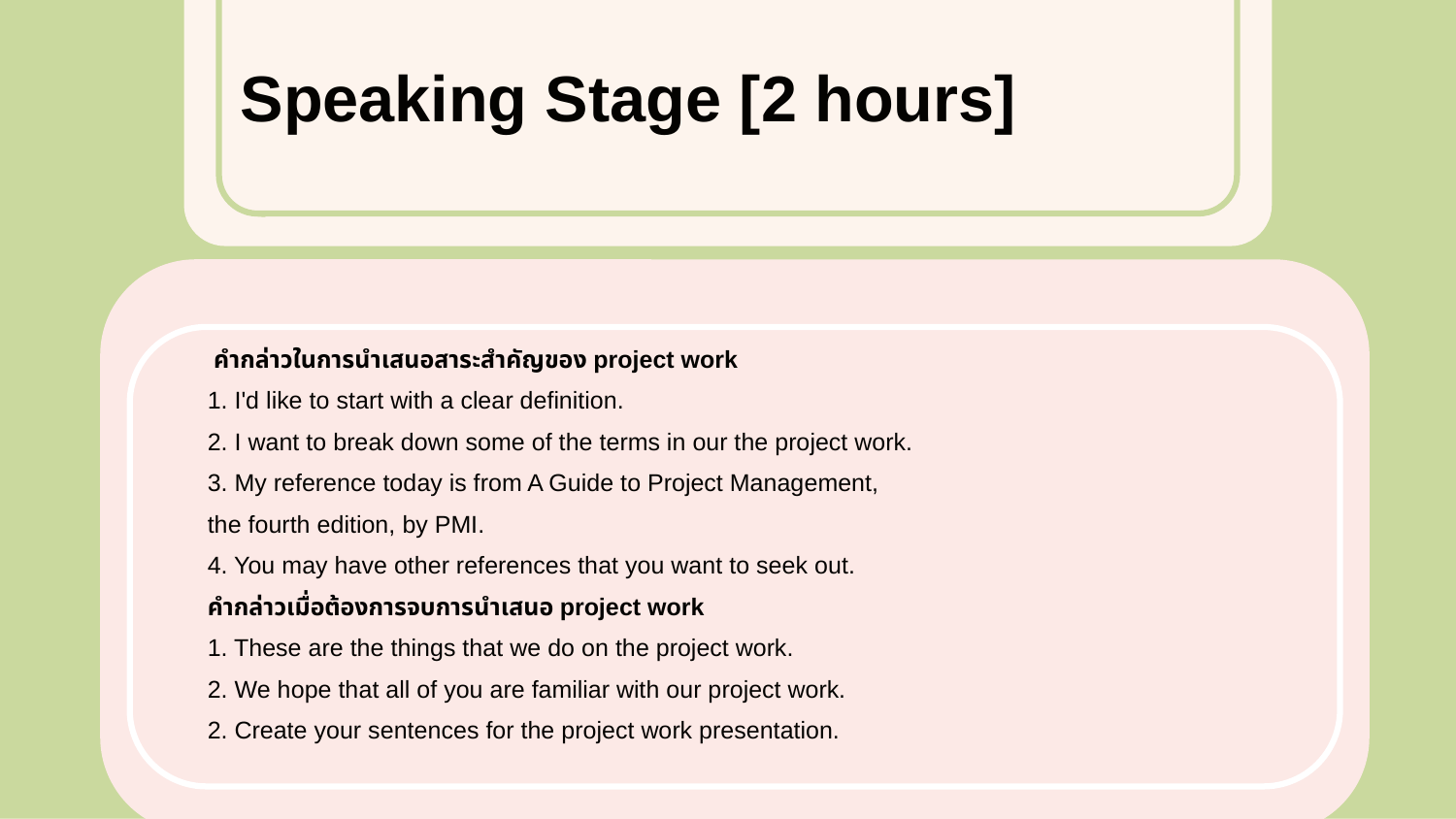

Speaking Stage [2 hours]

 คำกล่าวในการนำเสนอสาระสำคัญของ project work
1. I'd like to start with a clear definition.
2. I want to break down some of the terms in our the project work.
3. My reference today is from A Guide to Project Management,
the fourth edition, by PMI.
4. You may have other references that you want to seek out.
คำกล่าวเมื่อต้องการจบการนำเสนอ project work
1. These are the things that we do on the project work.
2. We hope that all of you are familiar with our project work.
2. Create your sentences for the project work presentation.
Thank you for using our template.